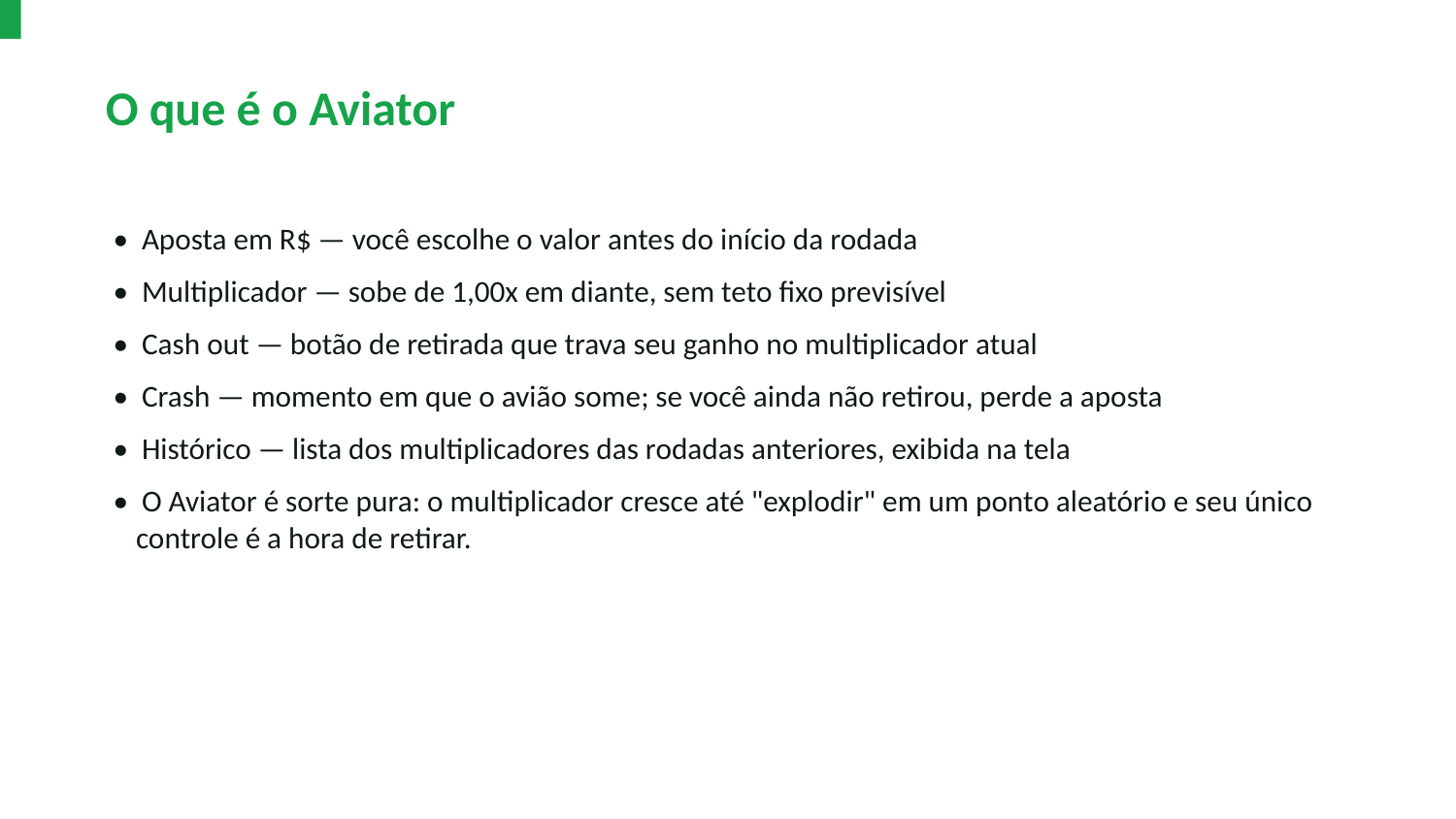

O que é o Aviator
•  Aposta em R$ — você escolhe o valor antes do início da rodada
•  Multiplicador — sobe de 1,00x em diante, sem teto fixo previsível
•  Cash out — botão de retirada que trava seu ganho no multiplicador atual
•  Crash — momento em que o avião some; se você ainda não retirou, perde a aposta
•  Histórico — lista dos multiplicadores das rodadas anteriores, exibida na tela
•  O Aviator é sorte pura: o multiplicador cresce até "explodir" em um ponto aleatório e seu único controle é a hora de retirar.